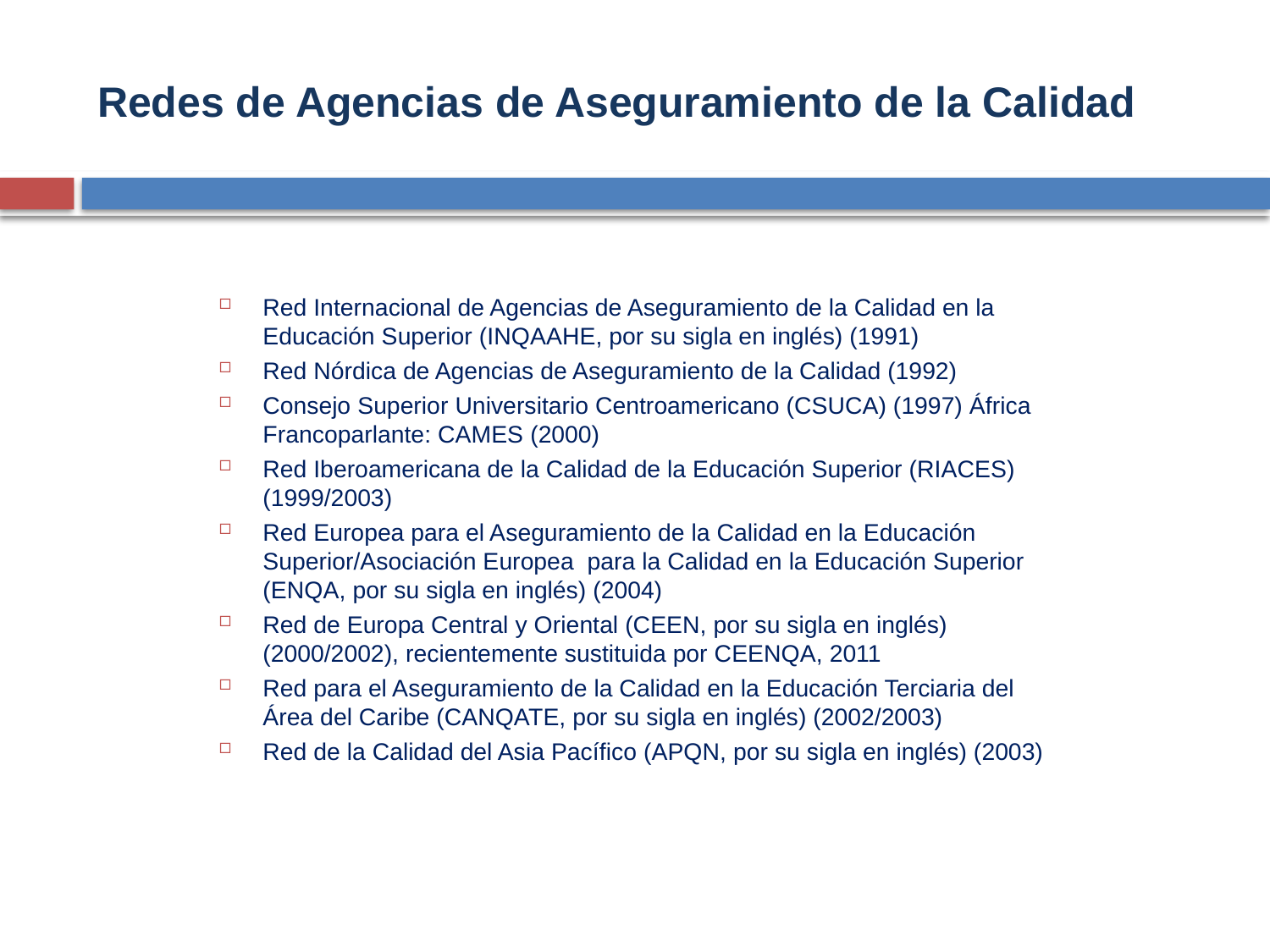

# Redes de Agencias de Aseguramiento de la Calidad
Red Internacional de Agencias de Aseguramiento de la Calidad en la Educación Superior (INQAAHE, por su sigla en inglés) (1991)
Red Nórdica de Agencias de Aseguramiento de la Calidad (1992)
Consejo Superior Universitario Centroamericano (CSUCA) (1997) África Francoparlante: CAMES (2000)
Red Iberoamericana de la Calidad de la Educación Superior (RIACES) (1999/2003)
Red Europea para el Aseguramiento de la Calidad en la Educación Superior/Asociación Europea  para la Calidad en la Educación Superior (ENQA, por su sigla en inglés) (2004)
Red de Europa Central y Oriental (CEEN, por su sigla en inglés) (2000/2002), recientemente sustituida por CEENQA, 2011
Red para el Aseguramiento de la Calidad en la Educación Terciaria del Área del Caribe (CANQATE, por su sigla en inglés) (2002/2003)
Red de la Calidad del Asia Pacífico (APQN, por su sigla en inglés) (2003)